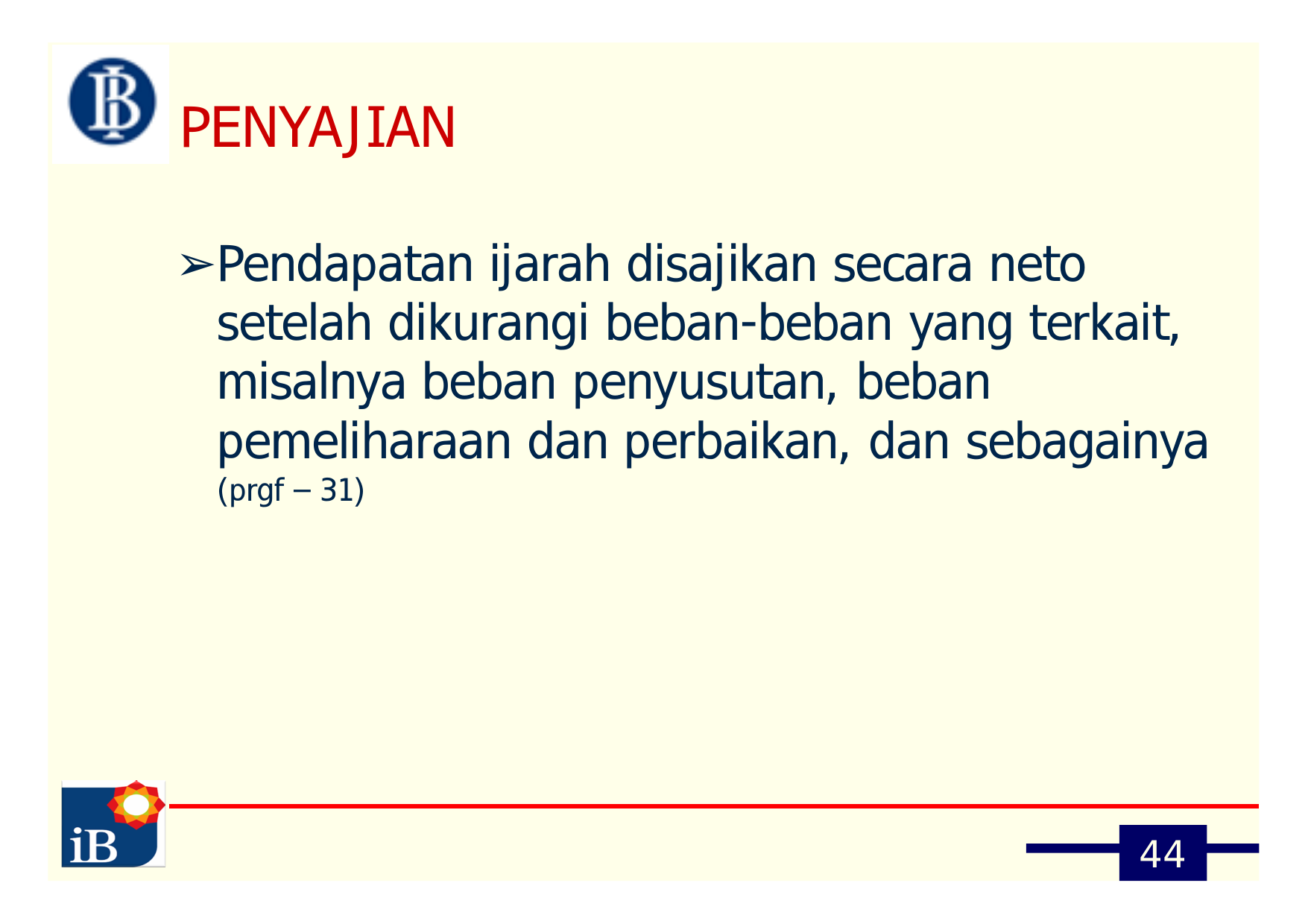

# PENYAJIAN
Pendapatan ijarah disajikan secara neto  setelah dikurangi beban-beban yang terkait,  misalnya beban penyusutan, beban  pemeliharaan dan perbaikan, dan sebagainya
(prgf – 31)

44